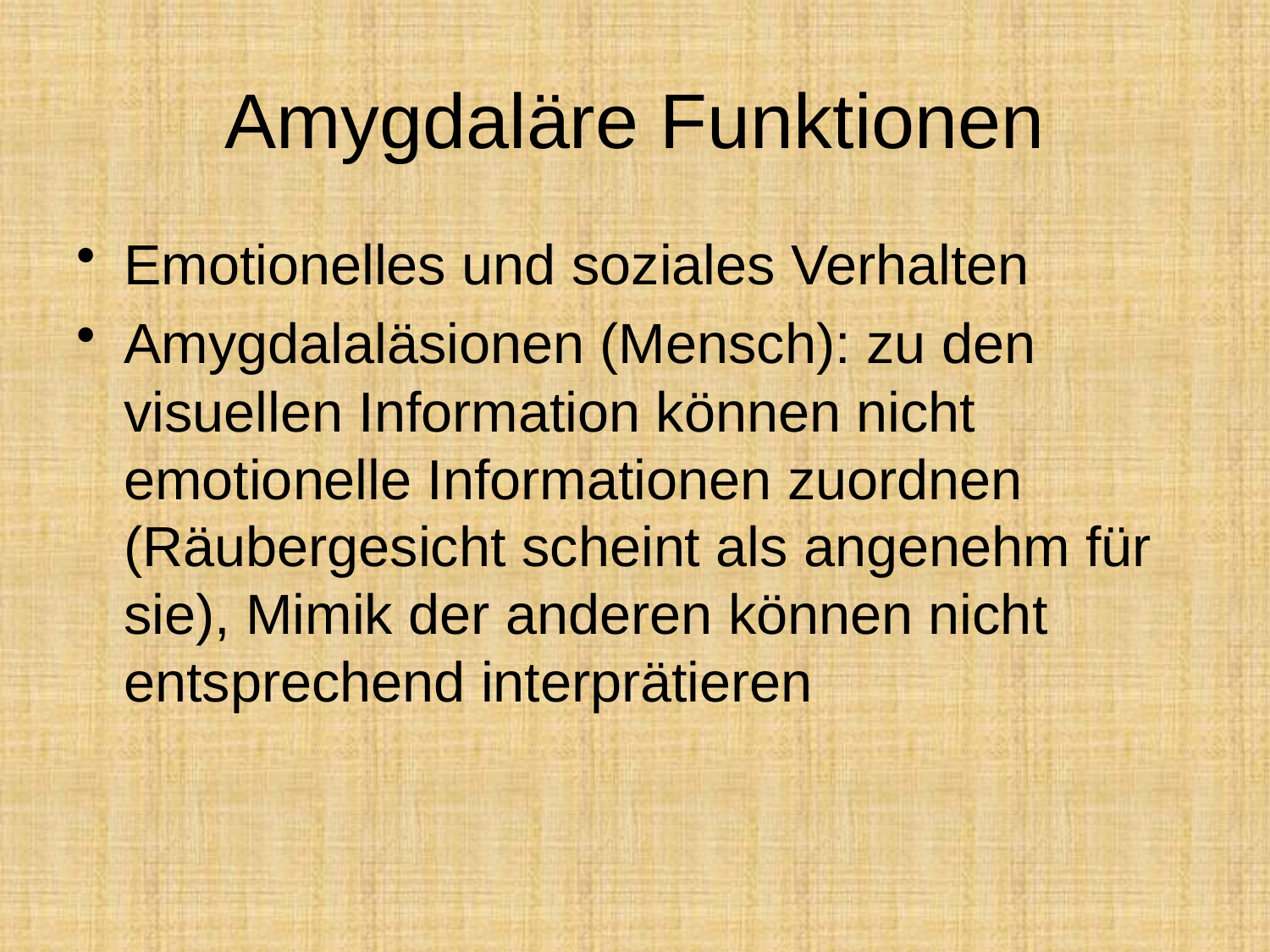

# Amygdaläre Funktionen
Emotionelles und soziales Verhalten
Amygdalaläsionen (Mensch): zu den visuellen Information können nicht emotionelle Informationen zuordnen (Räubergesicht scheint als angenehm für sie), Mimik der anderen können nicht entsprechend interprätieren